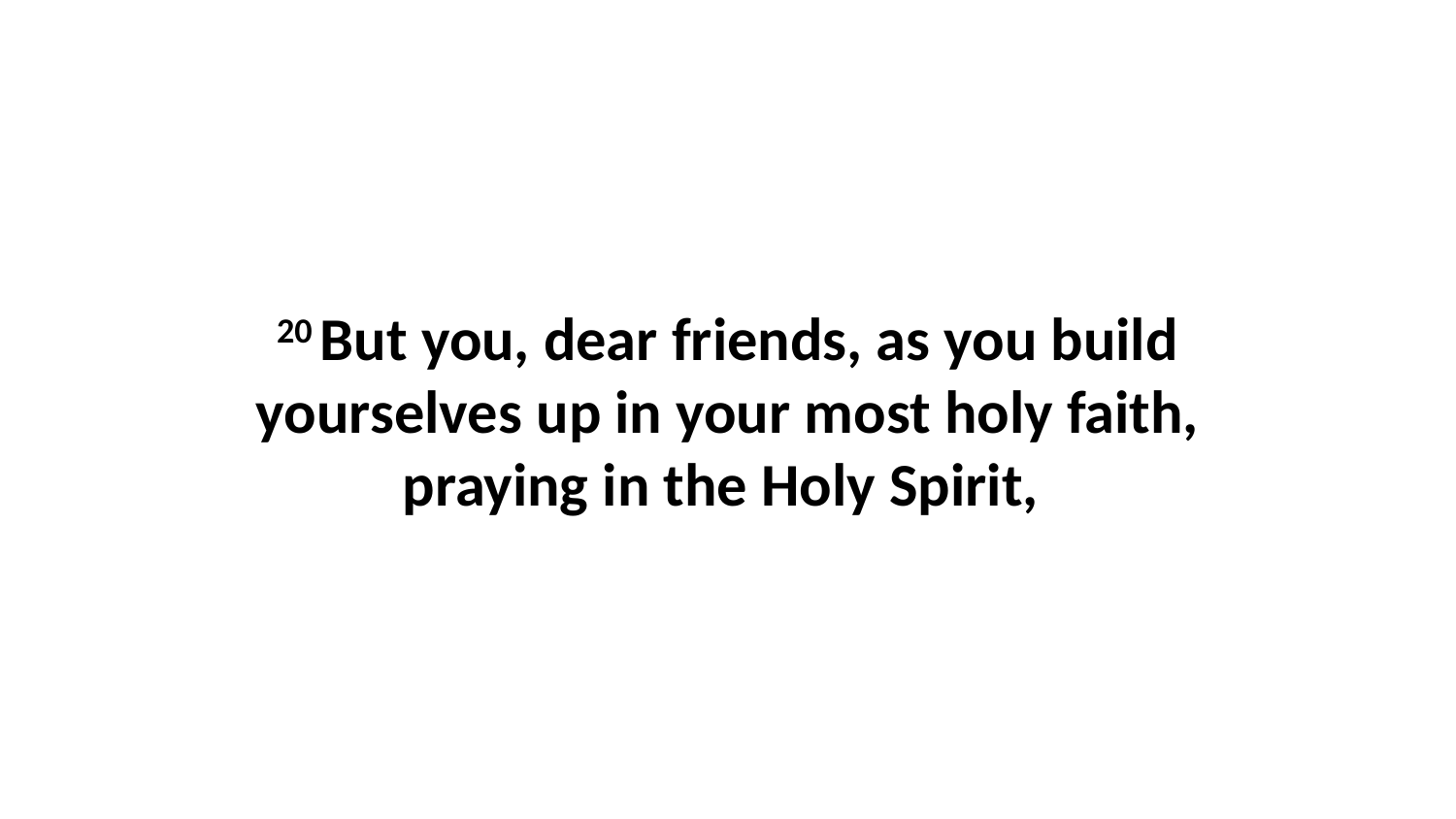

20 But you, dear friends, as you build yourselves up in your most holy faith, praying in the Holy Spirit,